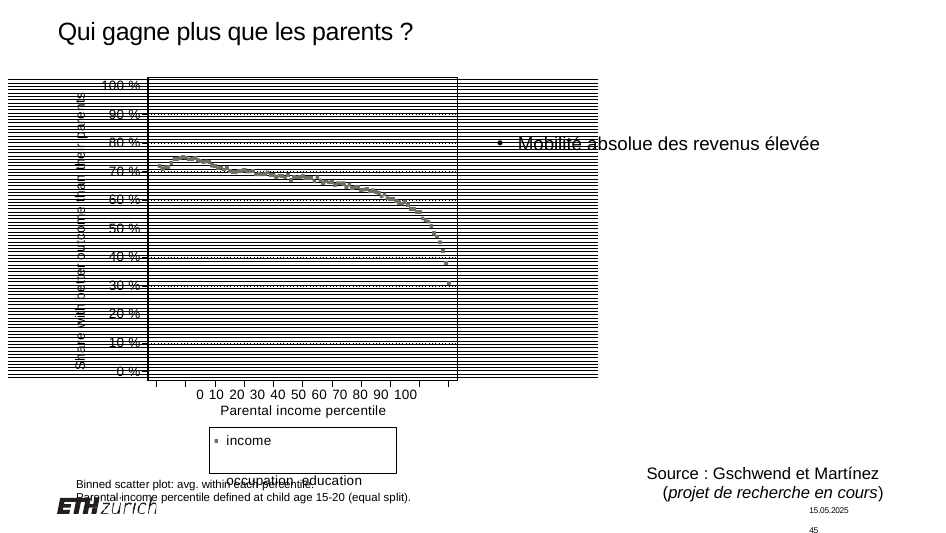

# Qui gagne plus que les parents ?
100 %
90 %
80 %
70 %
60 %
50 %
40 %
30 %
20 %
10 %
0 %

Share with better outcome than their parents

Mobilité absolue des revenus élevée

0 10 20 30 40 50 60 70 80 90 100
Parental income percentile
income	occupation  education

Source : Gschwend et Martínez  (projet de recherche en cours)
15.05.2025	45
Binned scatter plot: avg. within each percentile.
Parental income percentile defined at child age 15-20 (equal split).